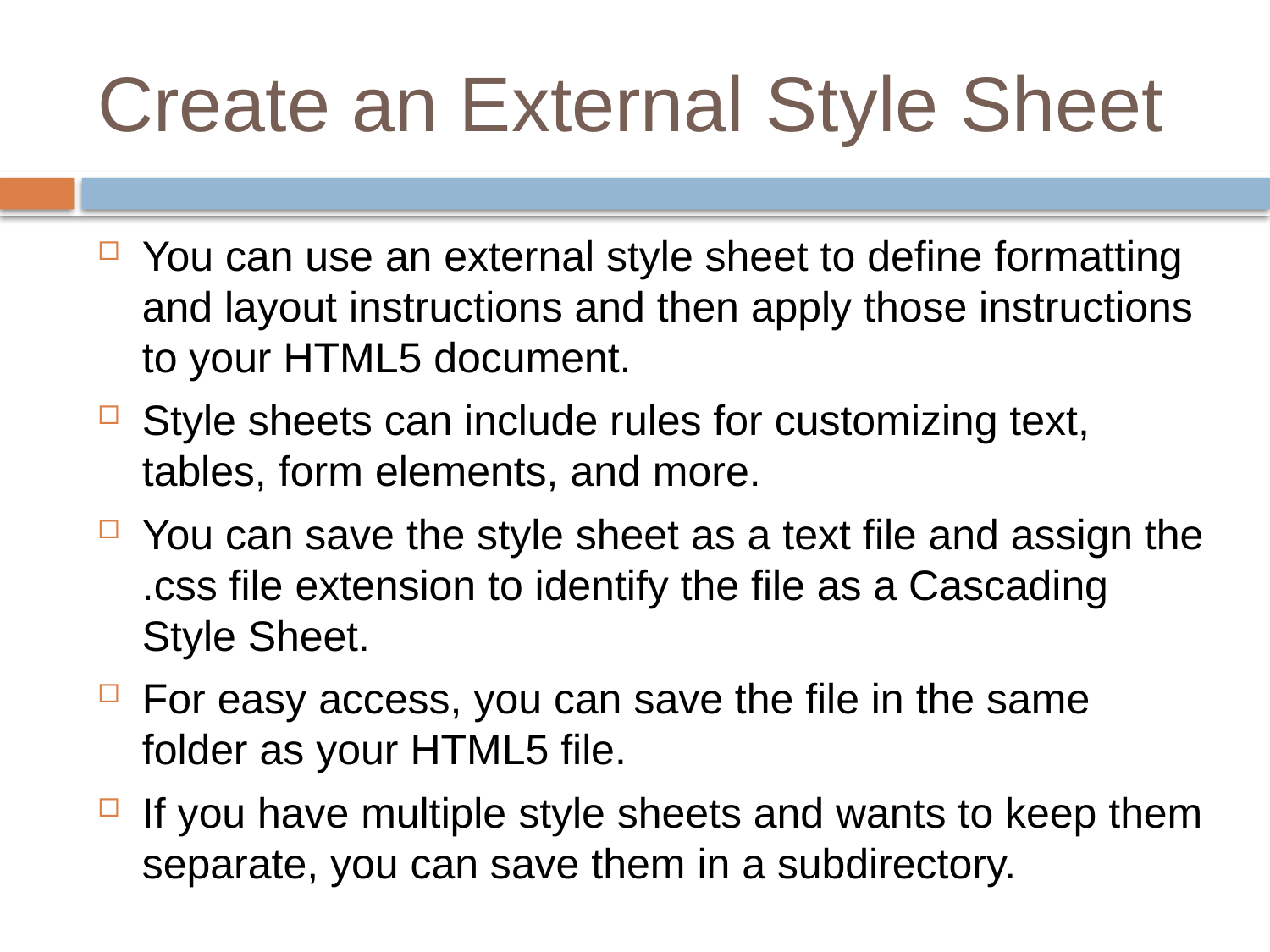

# Create an External Style Sheet
You can use an external style sheet to define formatting and layout instructions and then apply those instructions to your HTML5 document.
Style sheets can include rules for customizing text, tables, form elements, and more.
You can save the style sheet as a text file and assign the .css file extension to identify the file as a Cascading Style Sheet.
For easy access, you can save the file in the same folder as your HTML5 file.
If you have multiple style sheets and wants to keep them separate, you can save them in a subdirectory.